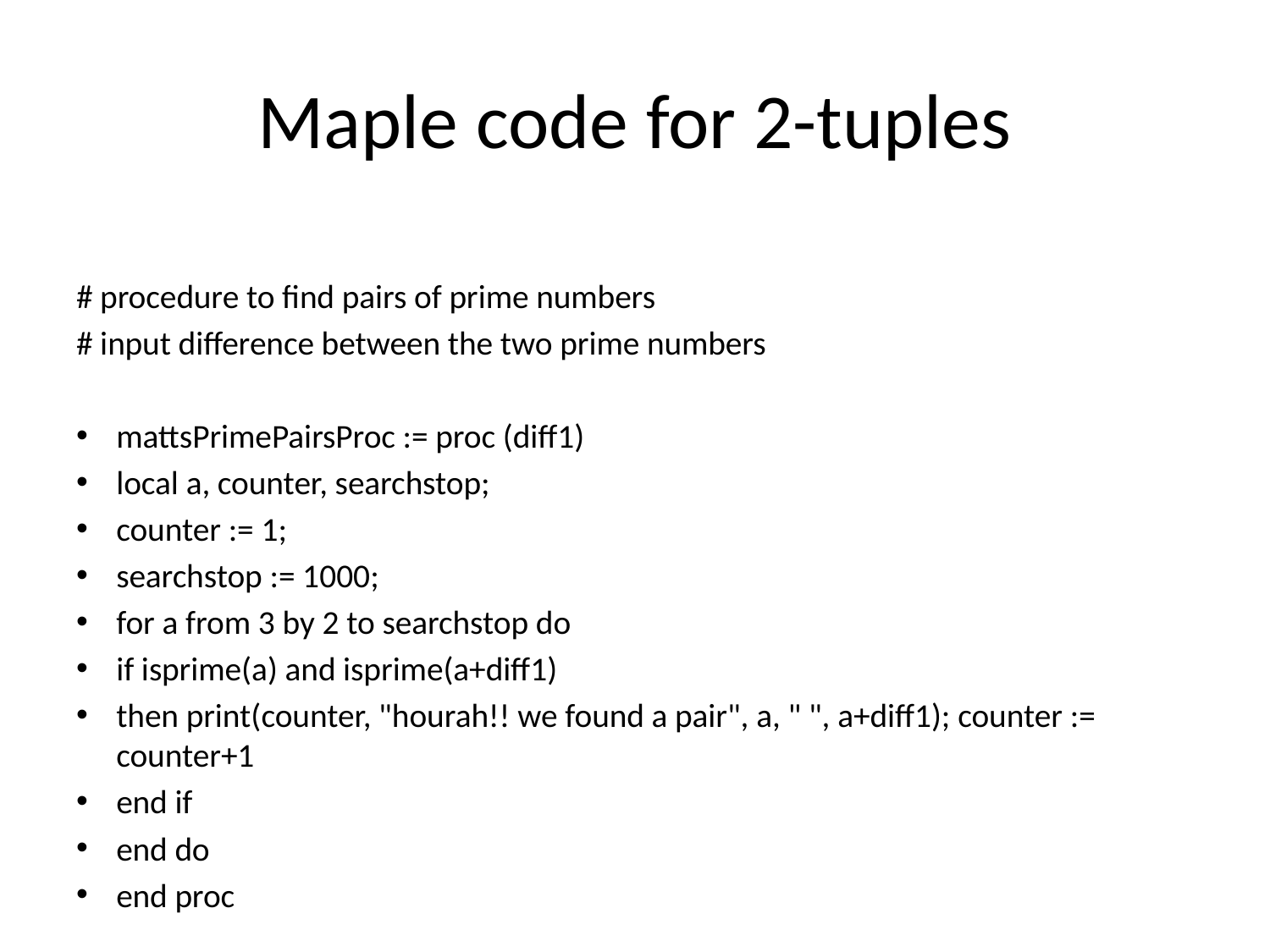

# Maple code for 2-tuples

# procedure to find pairs of prime numbers
# input difference between the two prime numbers

mattsPrimePairsProc := proc (diff1)
local a, counter, searchstop;
counter := 1;
searchstop := 1000;
for a from 3 by 2 to searchstop do
if isprime(a) and isprime(a+diff1)
then print(counter, "hourah!! we found a pair", a, " ", a+diff1); counter := counter+1
end if
end do
end proc